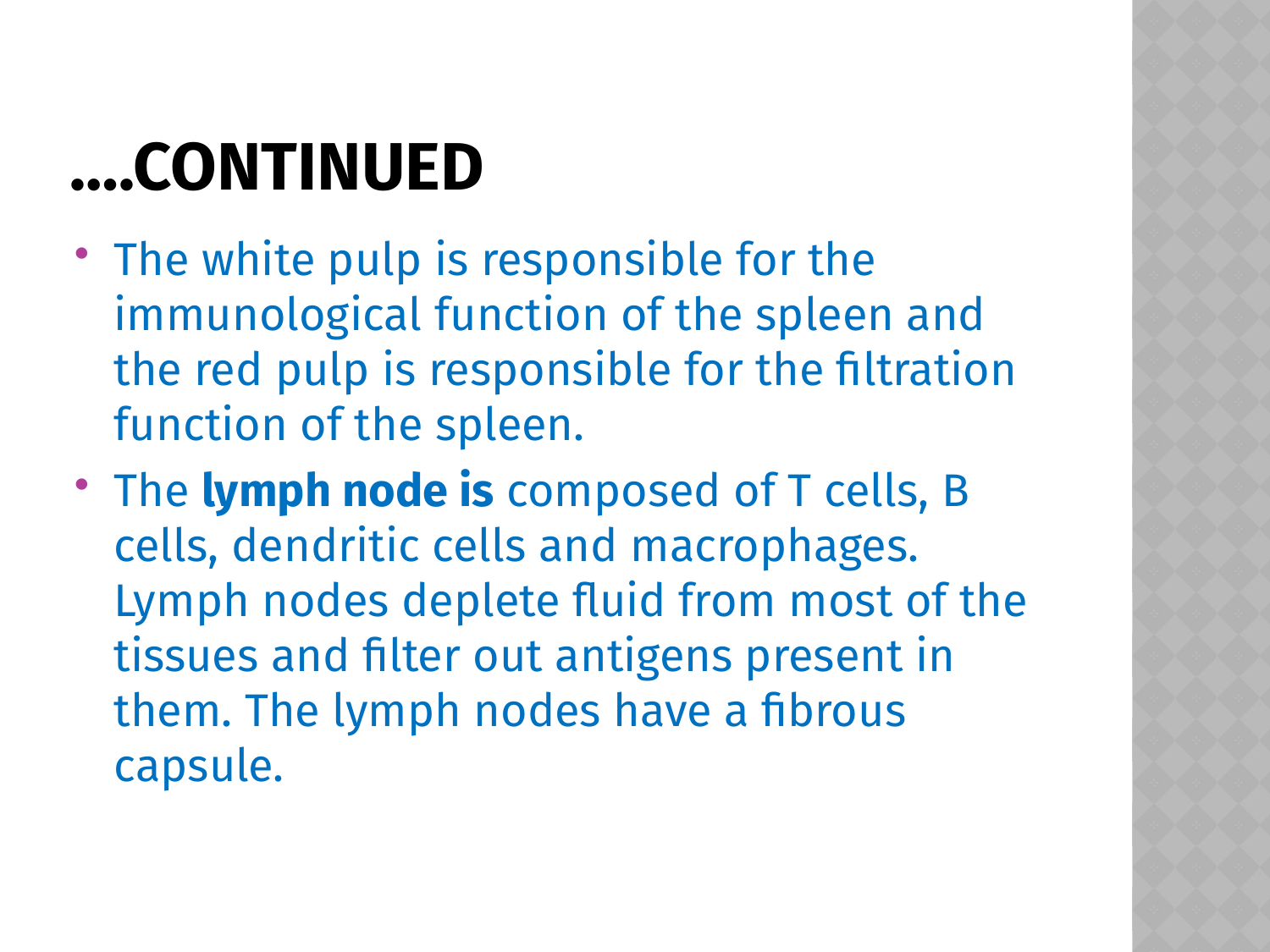

# ….continued
The white pulp is responsible for the immunological function of the spleen and the red pulp is responsible for the filtration function of the spleen.
The lymph node is composed of T cells, B cells, dendritic cells and macrophages. Lymph nodes deplete fluid from most of the tissues and filter out antigens present in them. The lymph nodes have a fibrous capsule.